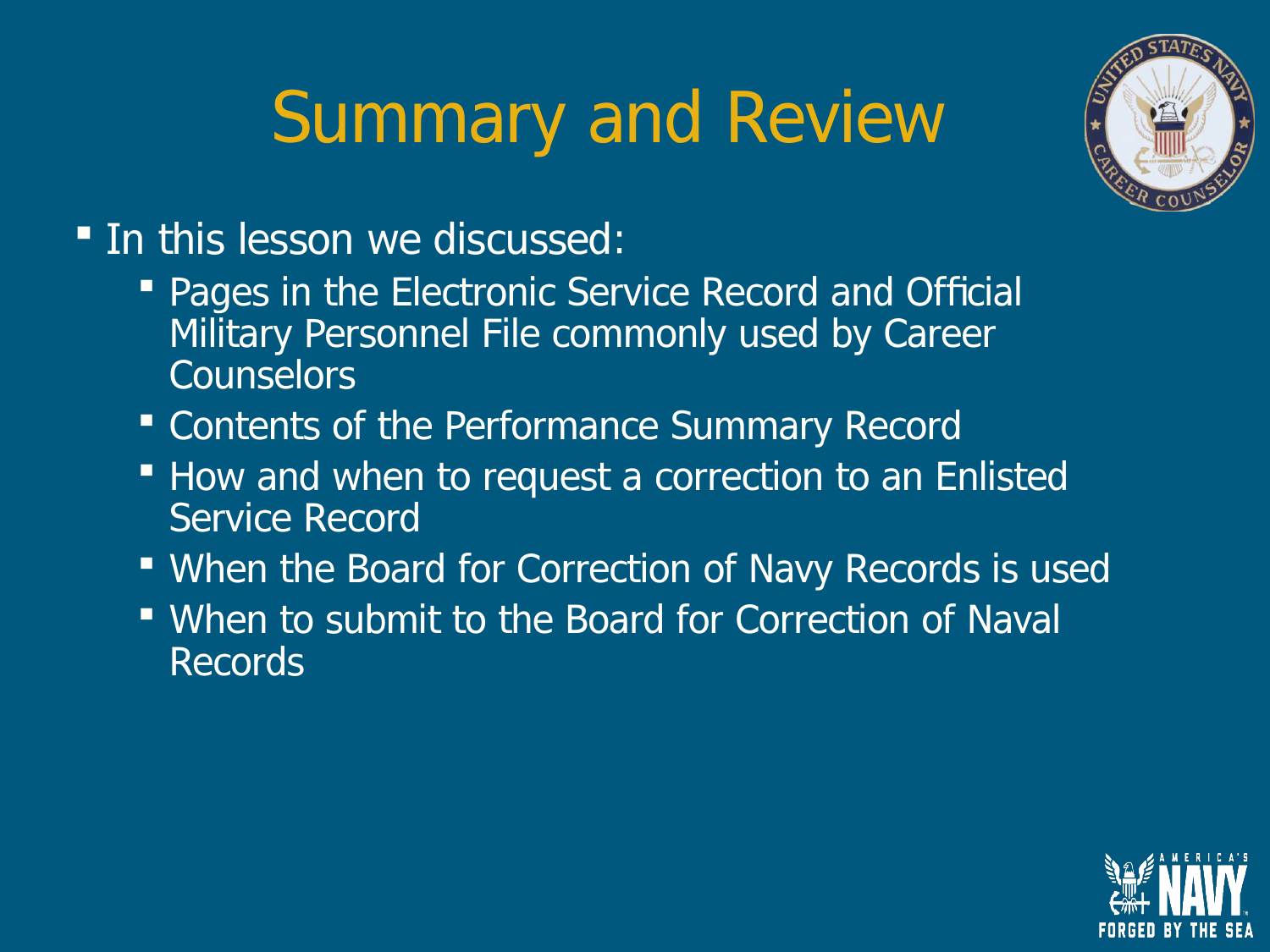

# Summary and Review
In this lesson we discussed:
Pages in the Electronic Service Record and Official Military Personnel File commonly used by Career Counselors
Contents of the Performance Summary Record
How and when to request a correction to an Enlisted Service Record
When the Board for Correction of Navy Records is used
When to submit to the Board for Correction of Naval Records